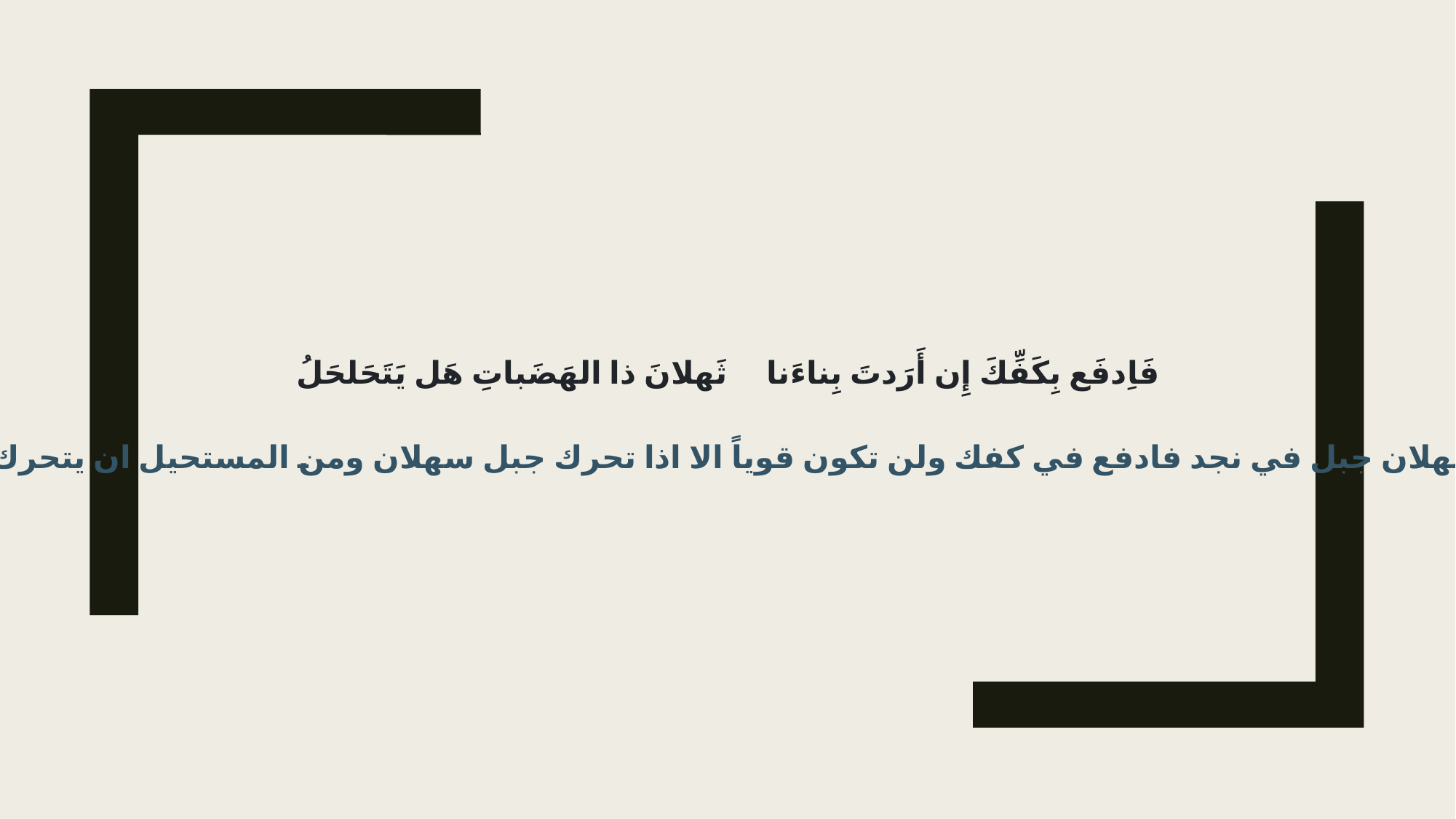

فَاِدفَع بِكَفِّكَ إِن أَرَدتَ بِناءَنا     ثَهلانَ ذا الهَضَباتِ هَل يَتَحَلحَلُ

ثهلان جبل في نجد فادفع في كفك ولن تكون قوياً الا اذا تحرك جبل سهلان ومن المستحيل ان يتحرك